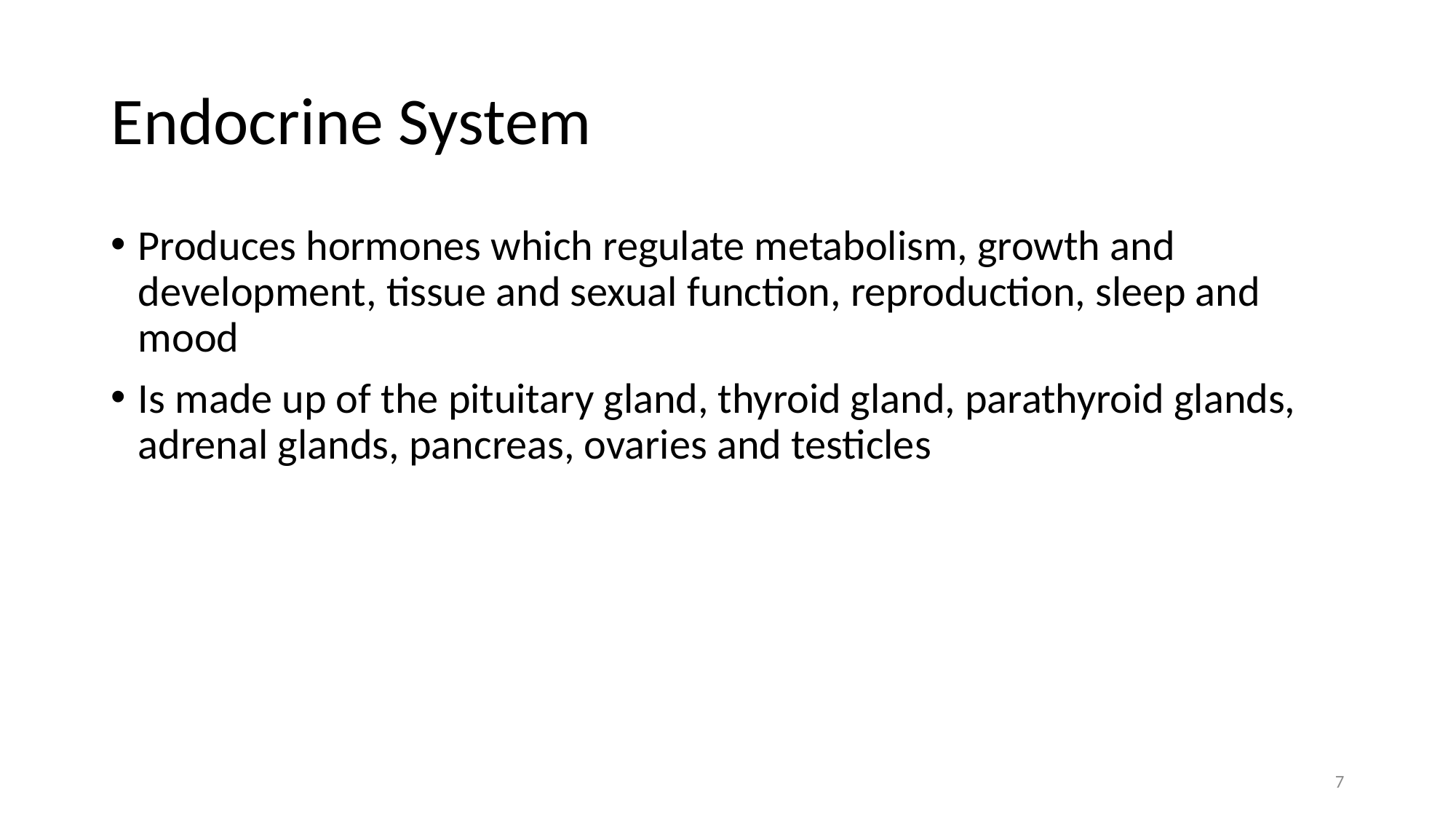

# Endocrine System
Produces hormones which regulate metabolism, growth and development, tissue and sexual function, reproduction, sleep and mood
Is made up of the pituitary gland, thyroid gland, parathyroid glands, adrenal glands, pancreas, ovaries and testicles
7